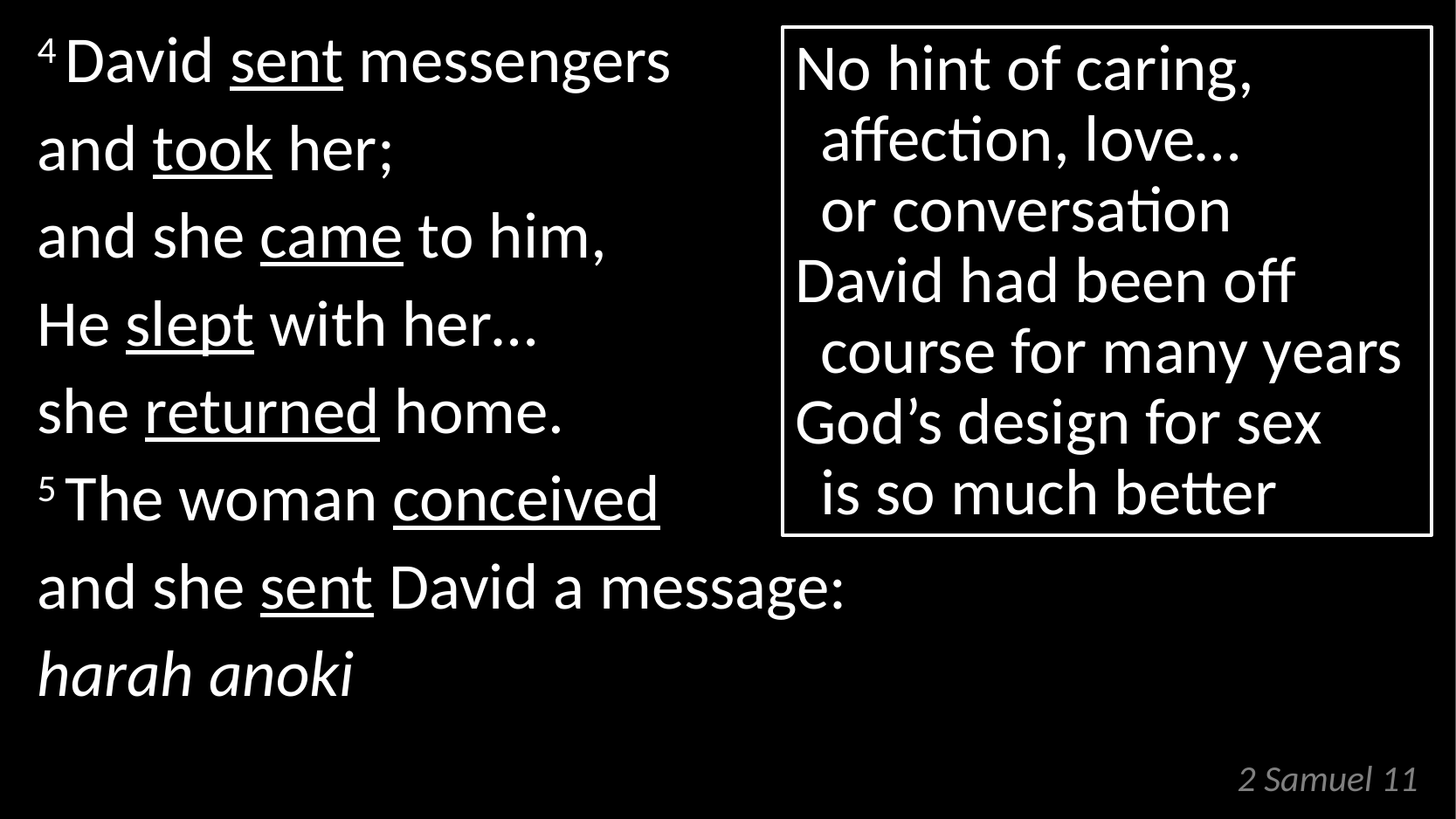

4 David sent messengers
and took her;
and she came to him,
He slept with her…
she returned home.
5 The woman conceived
and she sent David a message:
harah anoki
No hint of caring, affection, love…
or conversation
David had been off course for many years
God’s design for sex
is so much better
# 2 Samuel 11